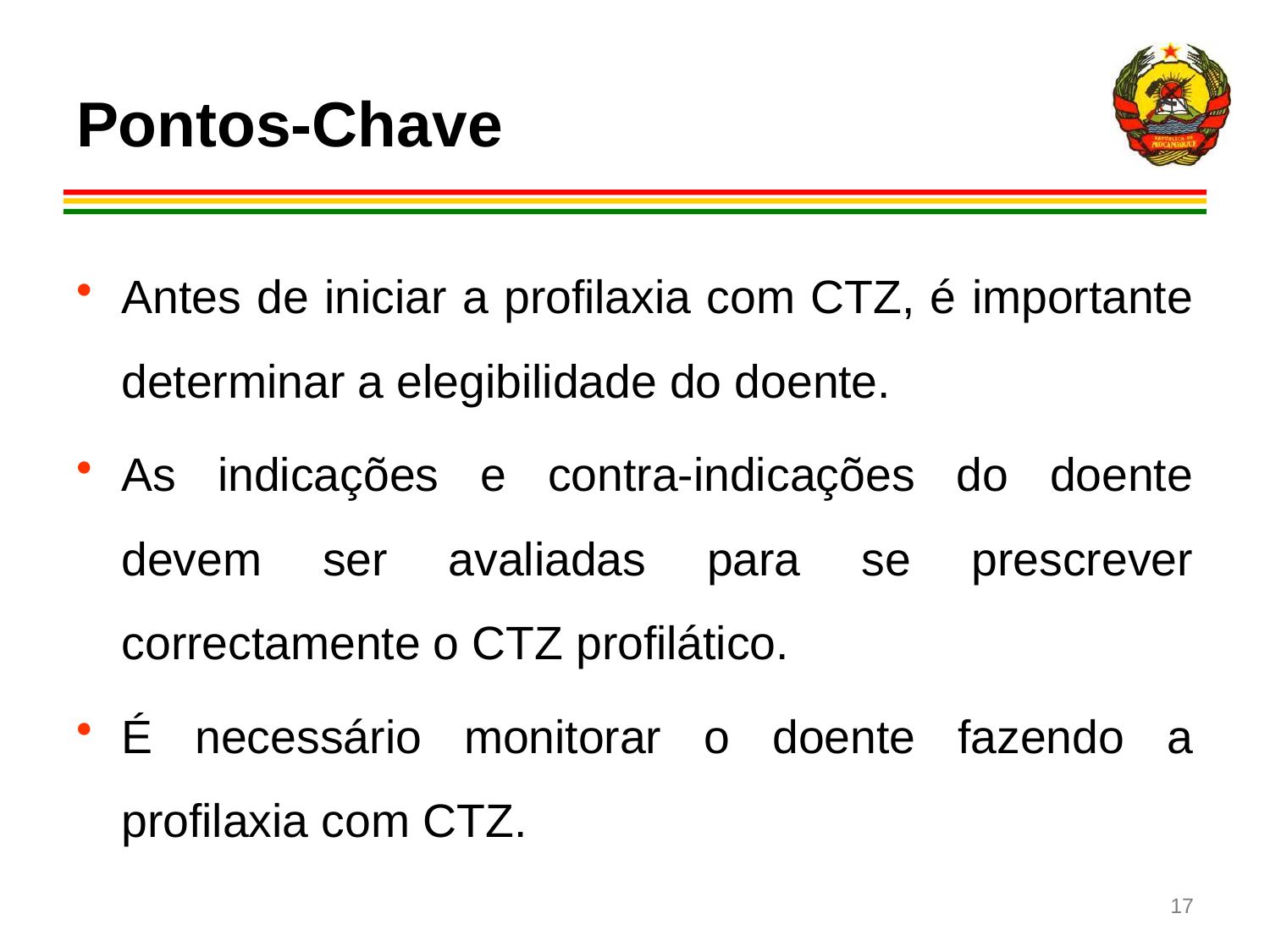

# Pontos-Chave
Antes de iniciar a profilaxia com CTZ, é importante determinar a elegibilidade do doente.
As indicações e contra-indicações do doente devem ser avaliadas para se prescrever correctamente o CTZ profilático.
É necessário monitorar o doente fazendo a profilaxia com CTZ.